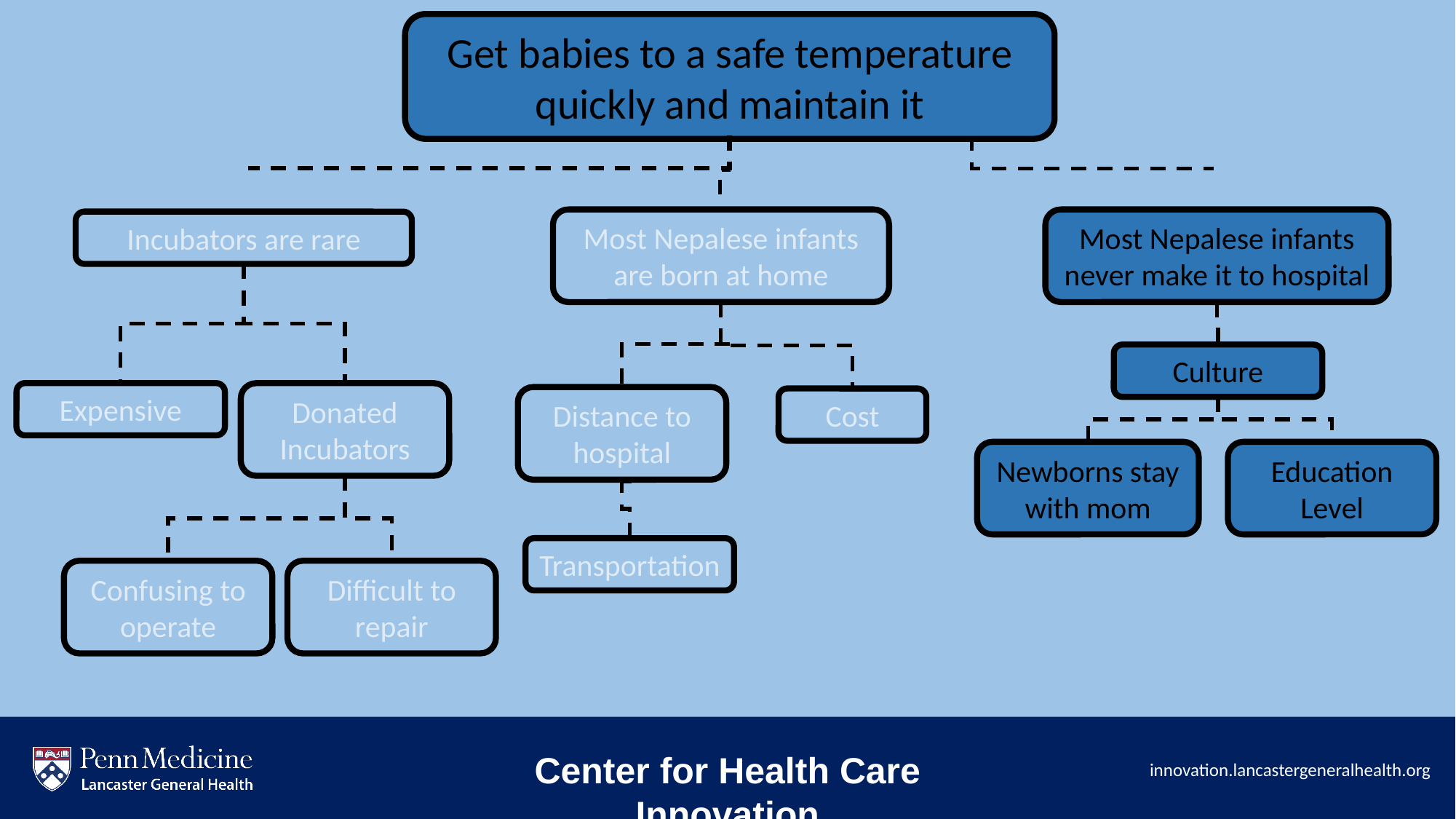

Get babies to a safe temperature quickly and maintain it
Most Nepalese infants never make it to hospital
Most Nepalese infants are born at home
Incubators are rare
Culture
Expensive
Donated Incubators
Distance to hospital
Cost
Newborns stay with mom
Education Level
Transportation
Confusing to operate
Difficult to repair